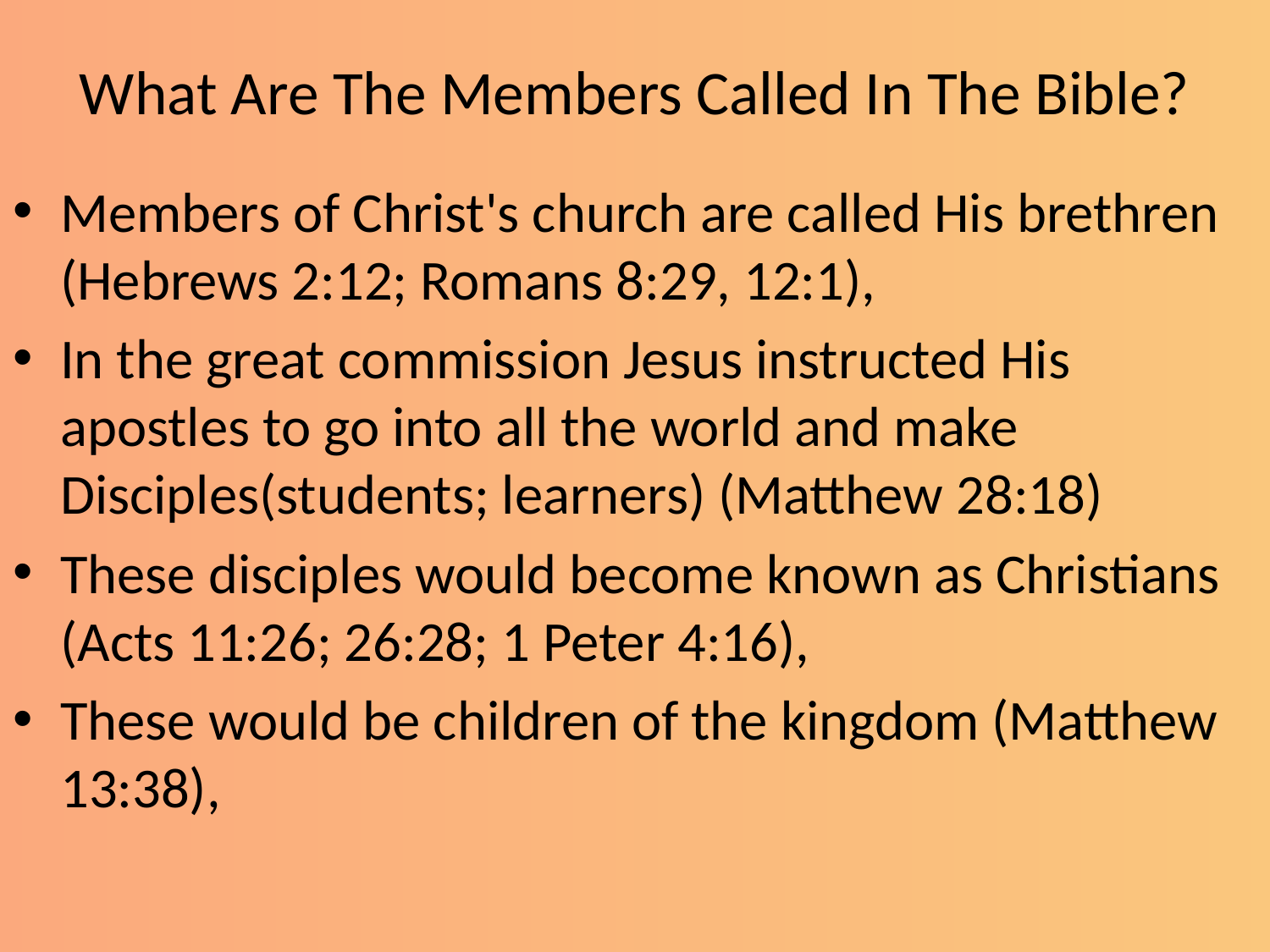

# What Are The Members Called In The Bible?
Members of Christ's church are called His brethren (Hebrews 2:12; Romans 8:29, 12:1),
In the great commission Jesus instructed His apostles to go into all the world and make Disciples(students; learners) (Matthew 28:18)
These disciples would become known as Christians (Acts 11:26; 26:28; 1 Peter 4:16),
These would be children of the kingdom (Matthew 13:38),